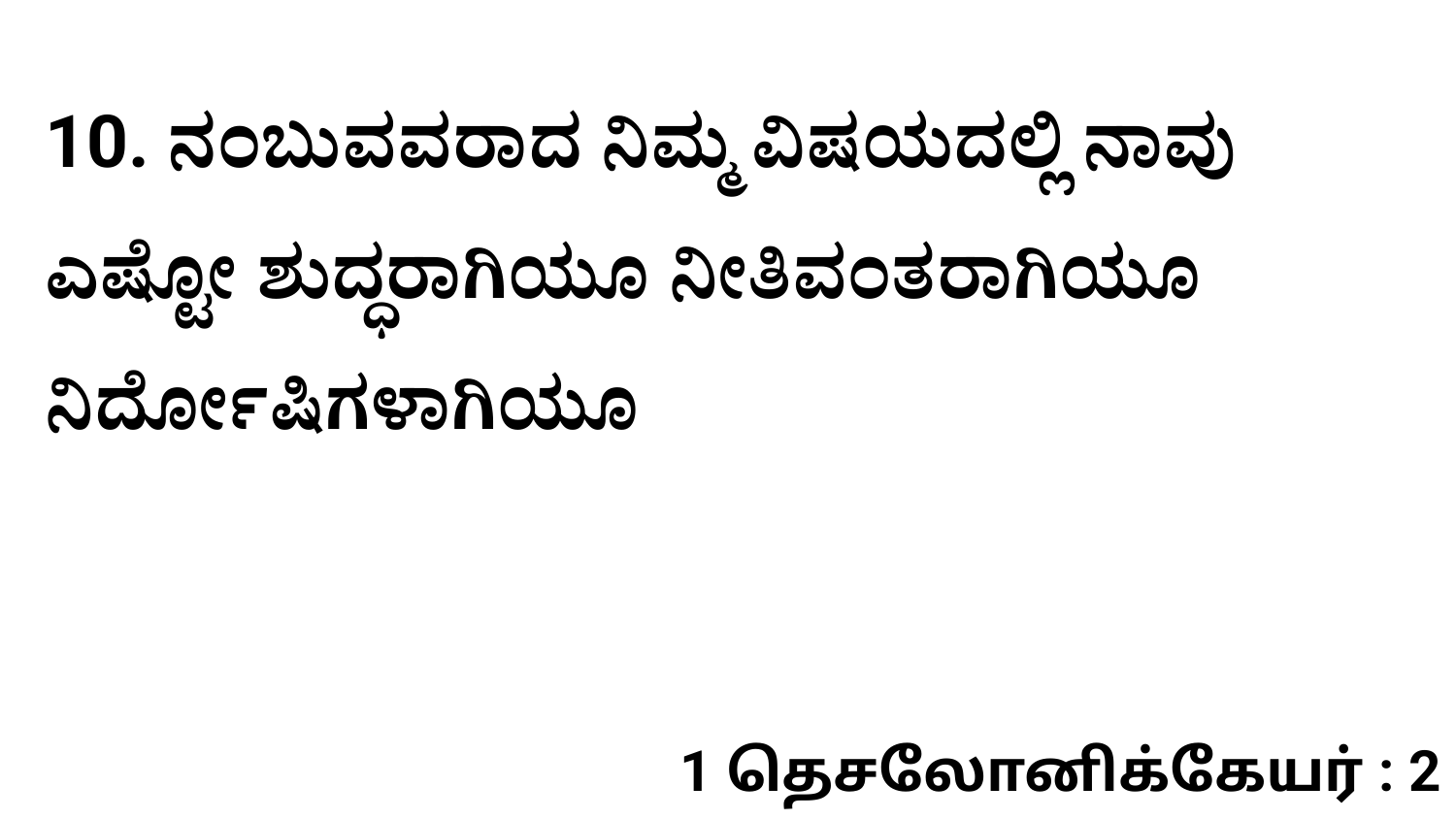

10. ನಂಬುವವರಾದ ನಿಮ್ಮ ವಿಷಯದಲ್ಲಿ ನಾವು ಎಷ್ಟೋ ಶುದ್ಧರಾಗಿಯೂ ನೀತಿವಂತರಾಗಿಯೂ ನಿರ್ದೋಷಿಗಳಾಗಿಯೂ
1 தெசலோனிக்கேயர் : 2